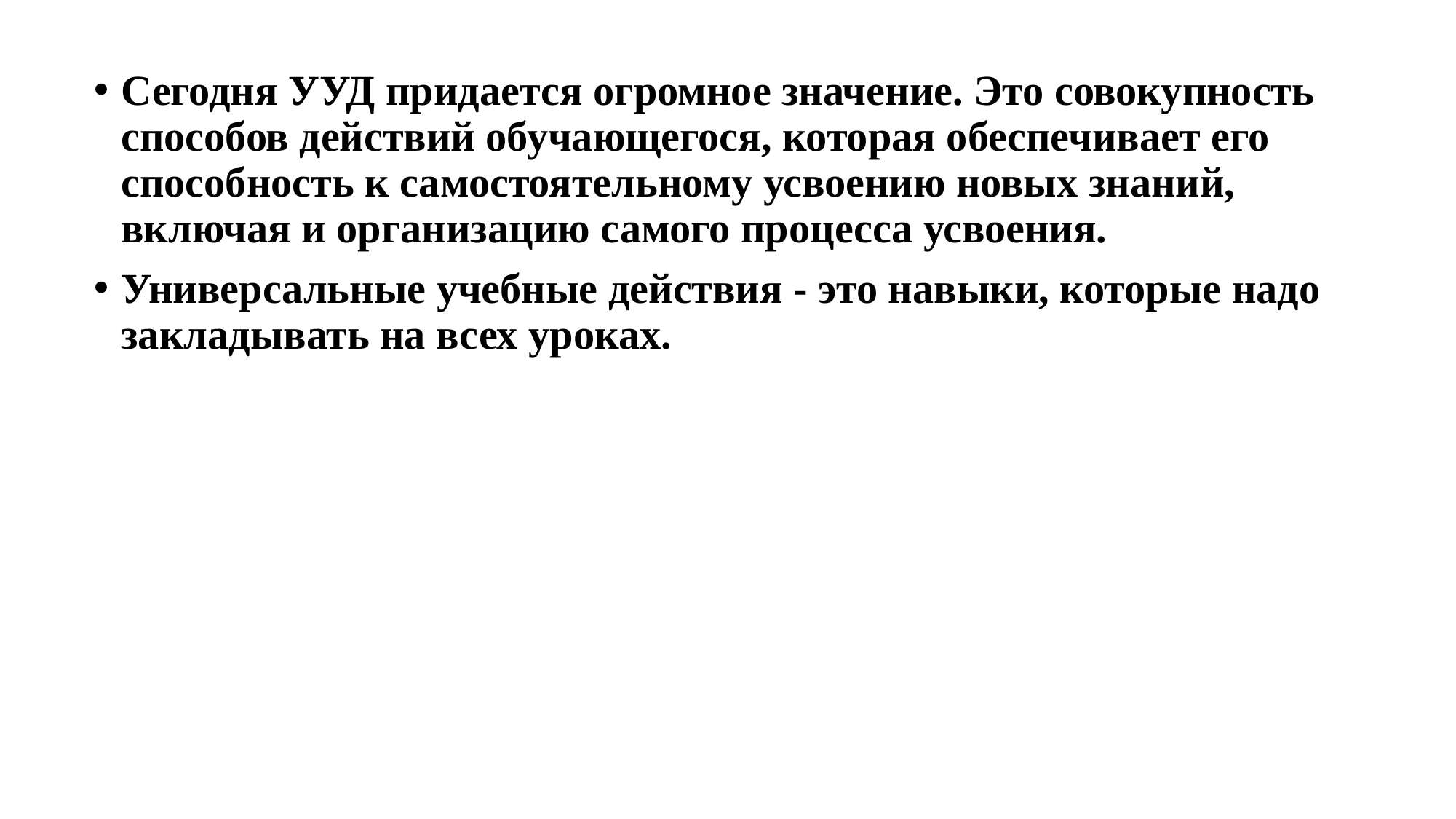

Сегодня УУД придается огромное значение. Это совокупность способов действий обучающегося, которая обеспечивает его способность к самостоятельному усвоению новых знаний, включая и организацию самого процесса усвоения.
Универсальные учебные действия - это навыки, которые надо закладывать на всех уроках.